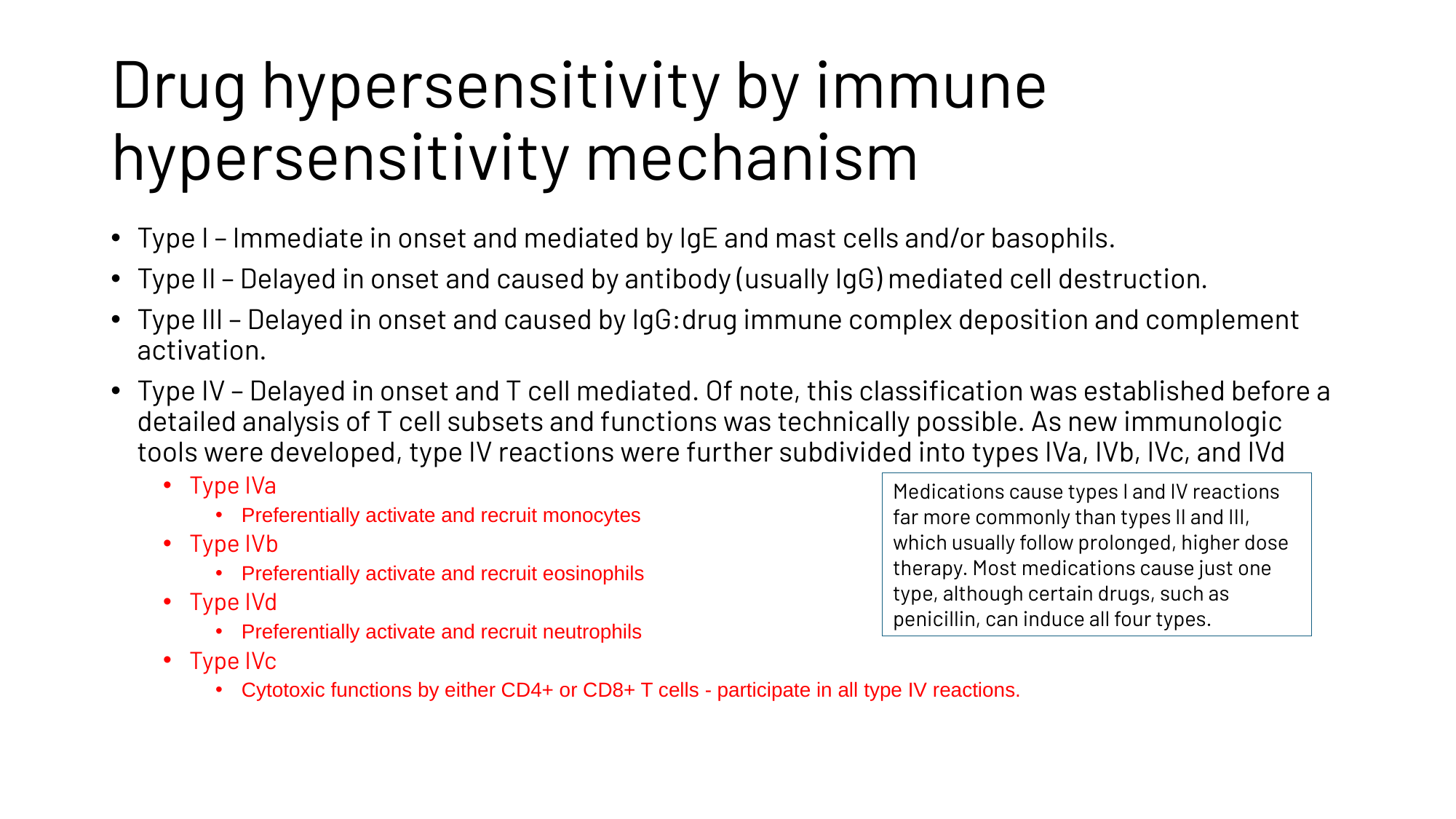

# Drug hypersensitivity by immune hypersensitivity mechanism
Type I – Immediate in onset and mediated by IgE and mast cells and/or basophils.
Type II – Delayed in onset and caused by antibody (usually IgG) mediated cell destruction.
Type III – Delayed in onset and caused by IgG:drug immune complex deposition and complement activation.
Type IV – Delayed in onset and T cell mediated. Of note, this classification was established before a detailed analysis of T cell subsets and functions was technically possible. As new immunologic tools were developed, type IV reactions were further subdivided into types IVa, IVb, IVc, and IVd
Type IVa
Preferentially activate and recruit monocytes
Type IVb
Preferentially activate and recruit eosinophils
Type IVd
Preferentially activate and recruit neutrophils
Type IVc
Cytotoxic functions by either CD4+ or CD8+ T cells - participate in all type IV reactions.

Medications cause types I and IV reactions far more commonly than types II and III, which usually follow prolonged, higher dose therapy. Most medications cause just one type, although certain drugs, such as penicillin, can induce all four types.